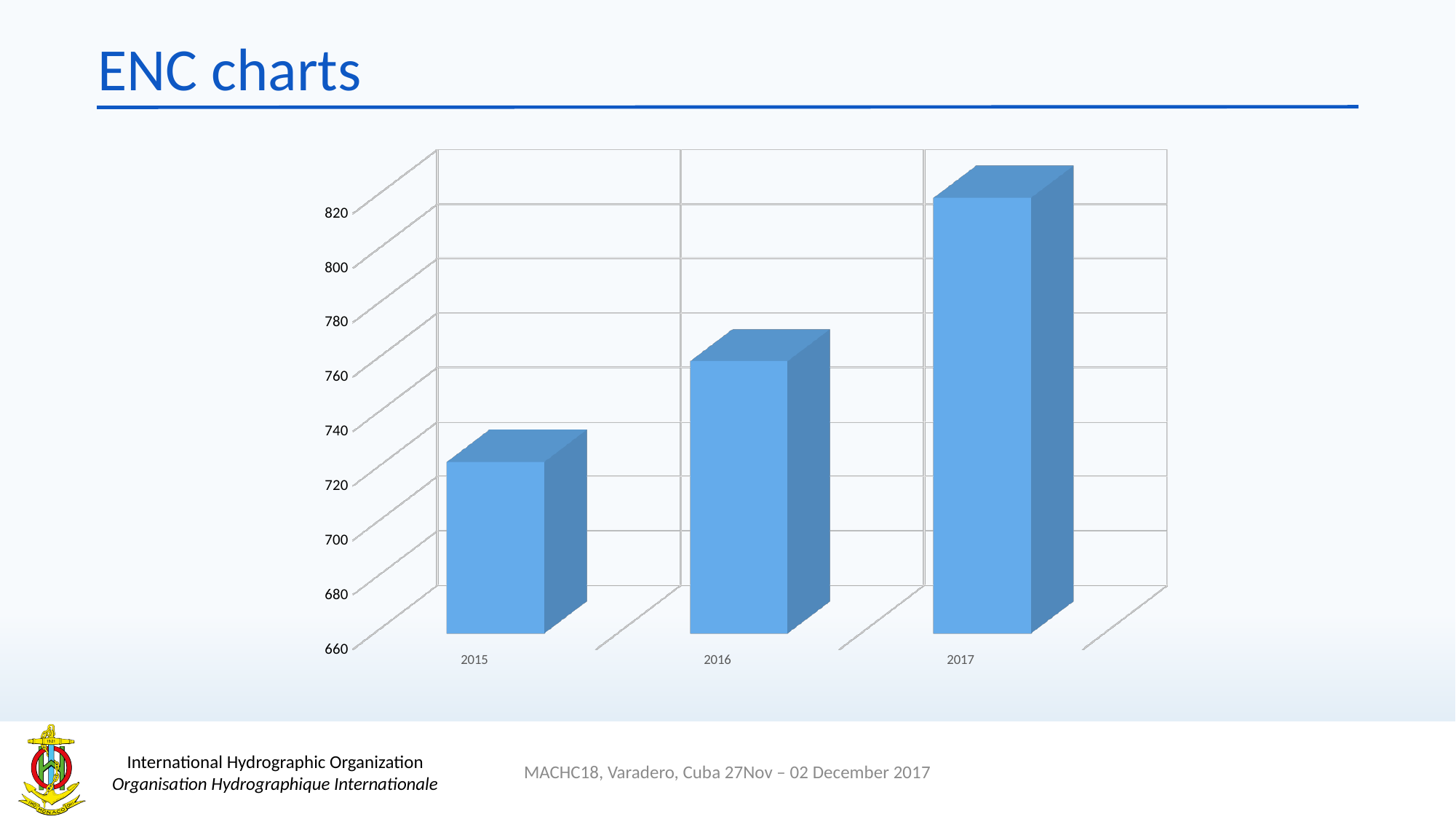

# ENC charts

[unsupported chart]

MACHC18, Varadero, Cuba 27Nov – 02 December 2017